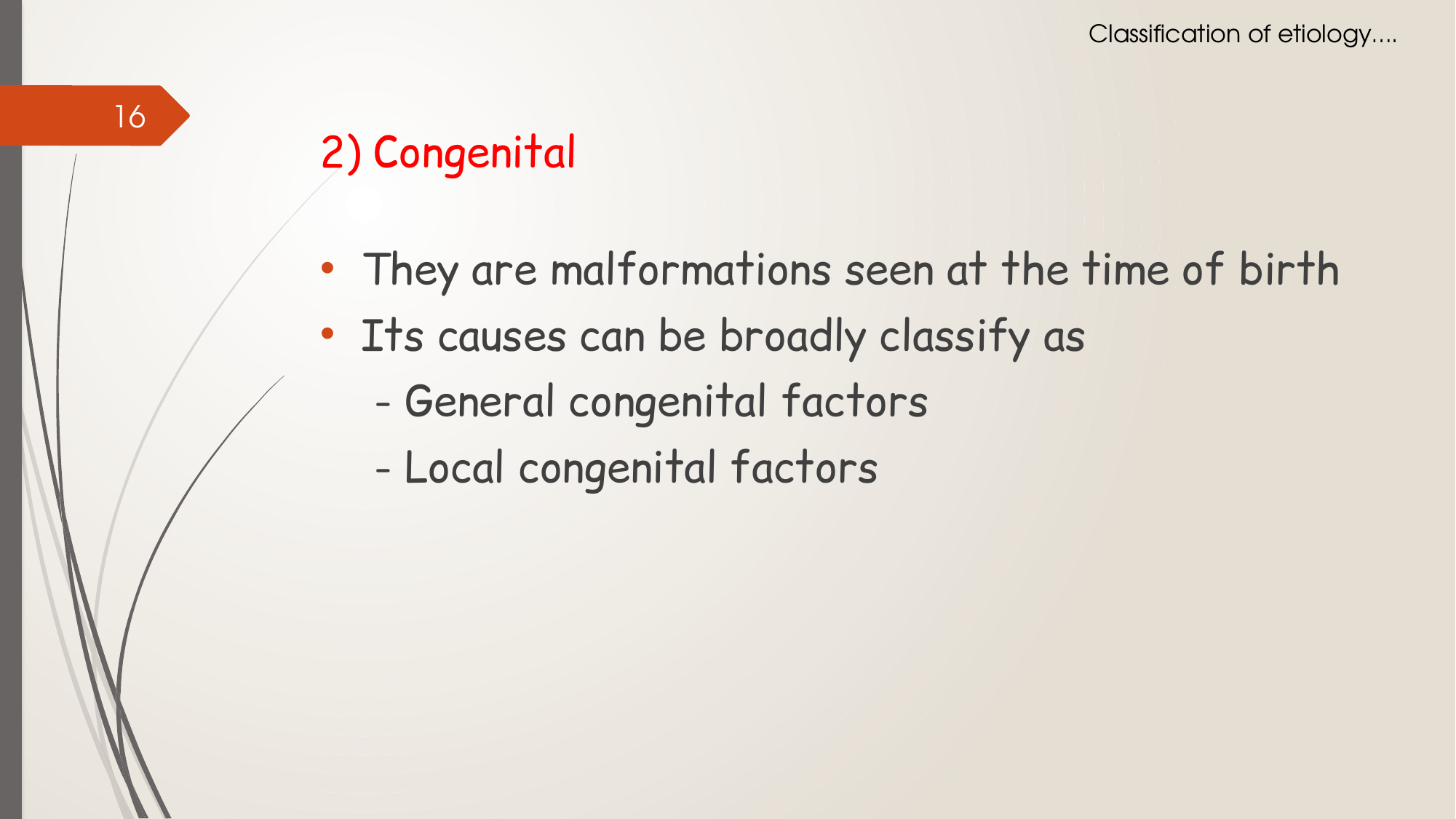

Classification of etiology….
16
2) Congenital
They are malformations seen at the time of birth
Its causes can be broadly classify as
- General congenital factors
- Local congenital factors